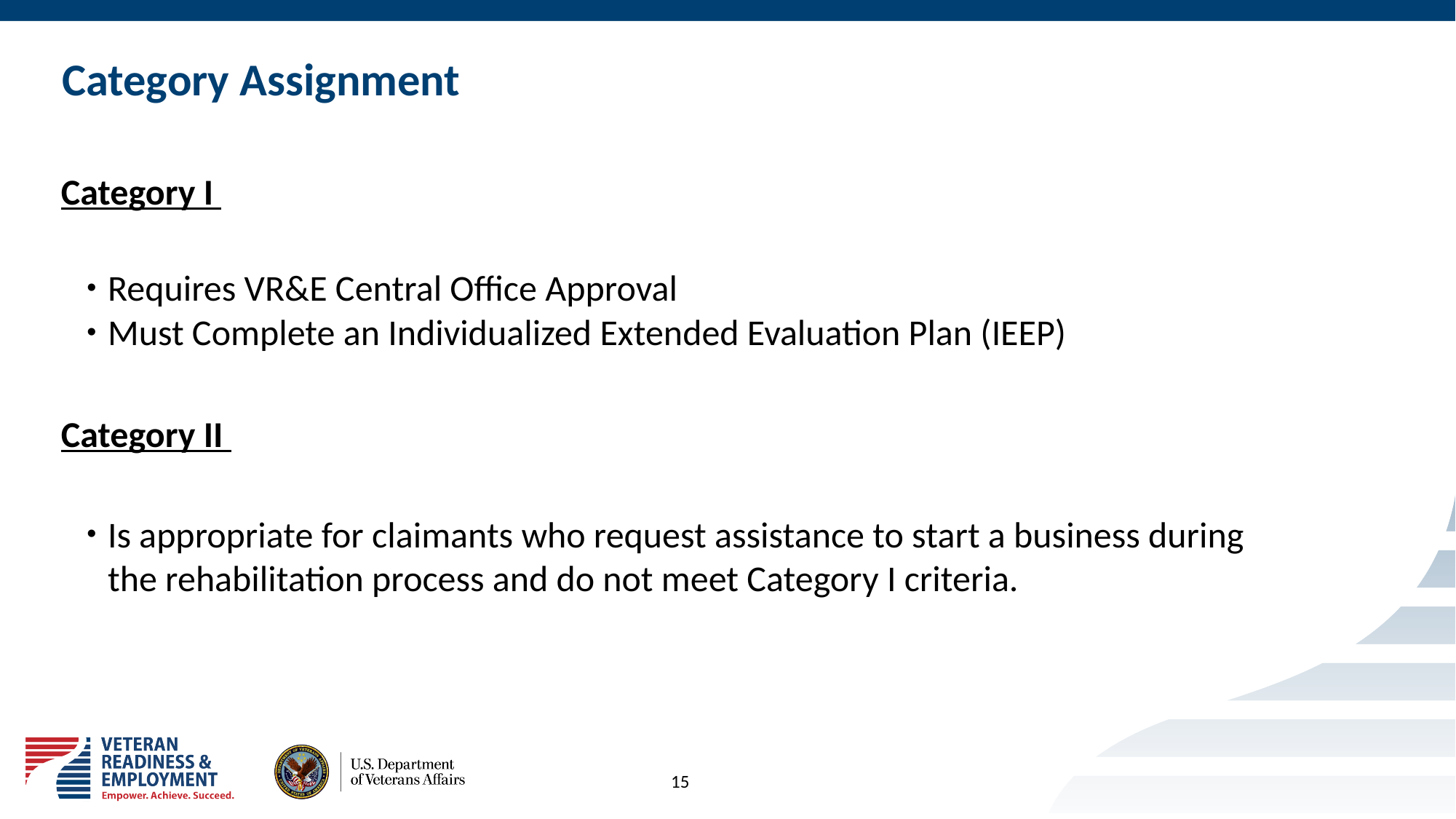

# Category Assignment
Category I

Requires VR&E Central Office Approval
Must Complete an Individualized Extended Evaluation Plan (IEEP)

Category II

Is appropriate for claimants who request assistance to start a business during the rehabilitation process and do not meet Category I criteria.
15